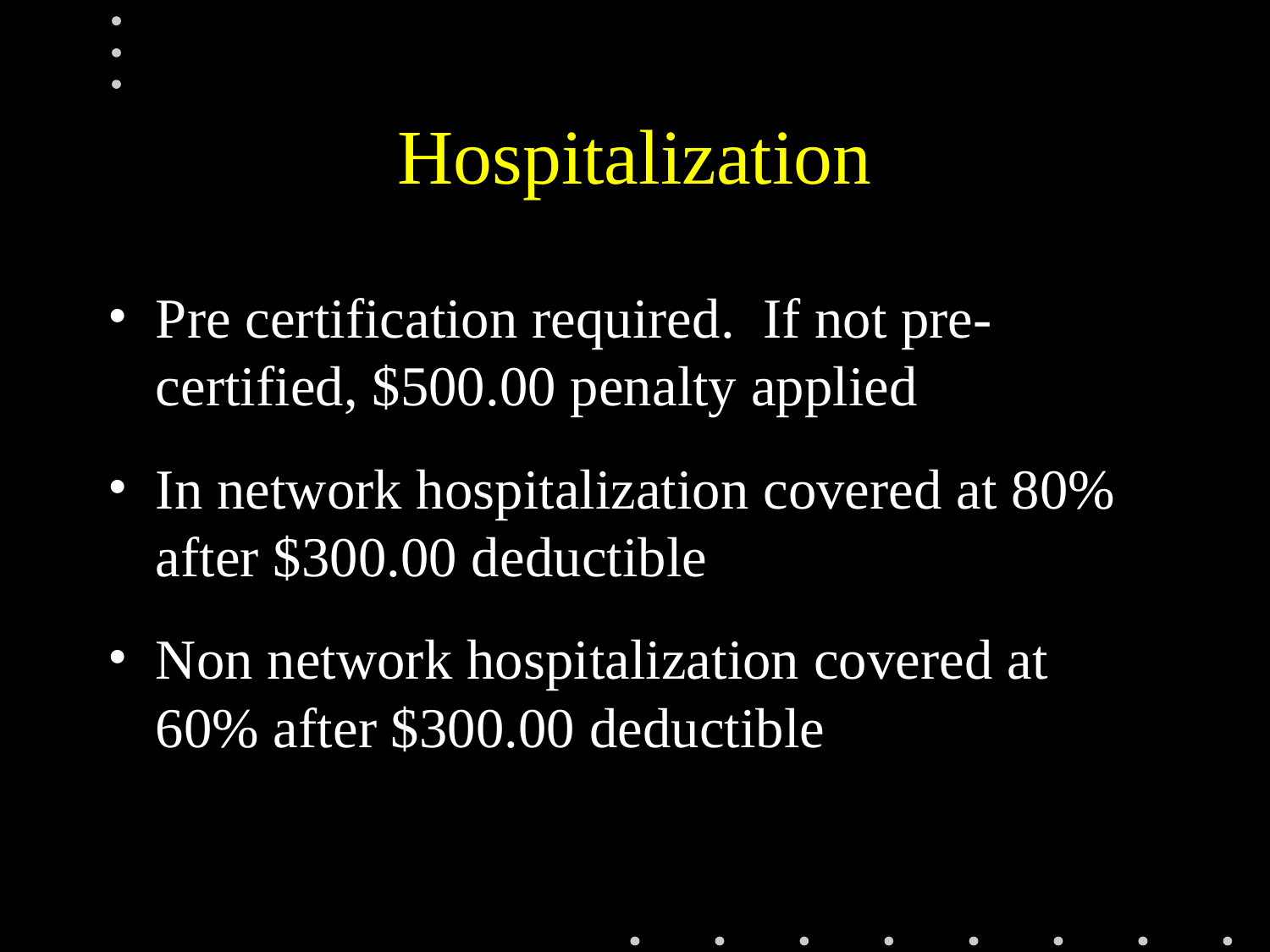

# Hospitalization
Pre certification required.  If not pre-certified, $500.00 penalty applied
In network hospitalization covered at 80% after $300.00 deductible
Non network hospitalization covered at 60% after $300.00 deductible